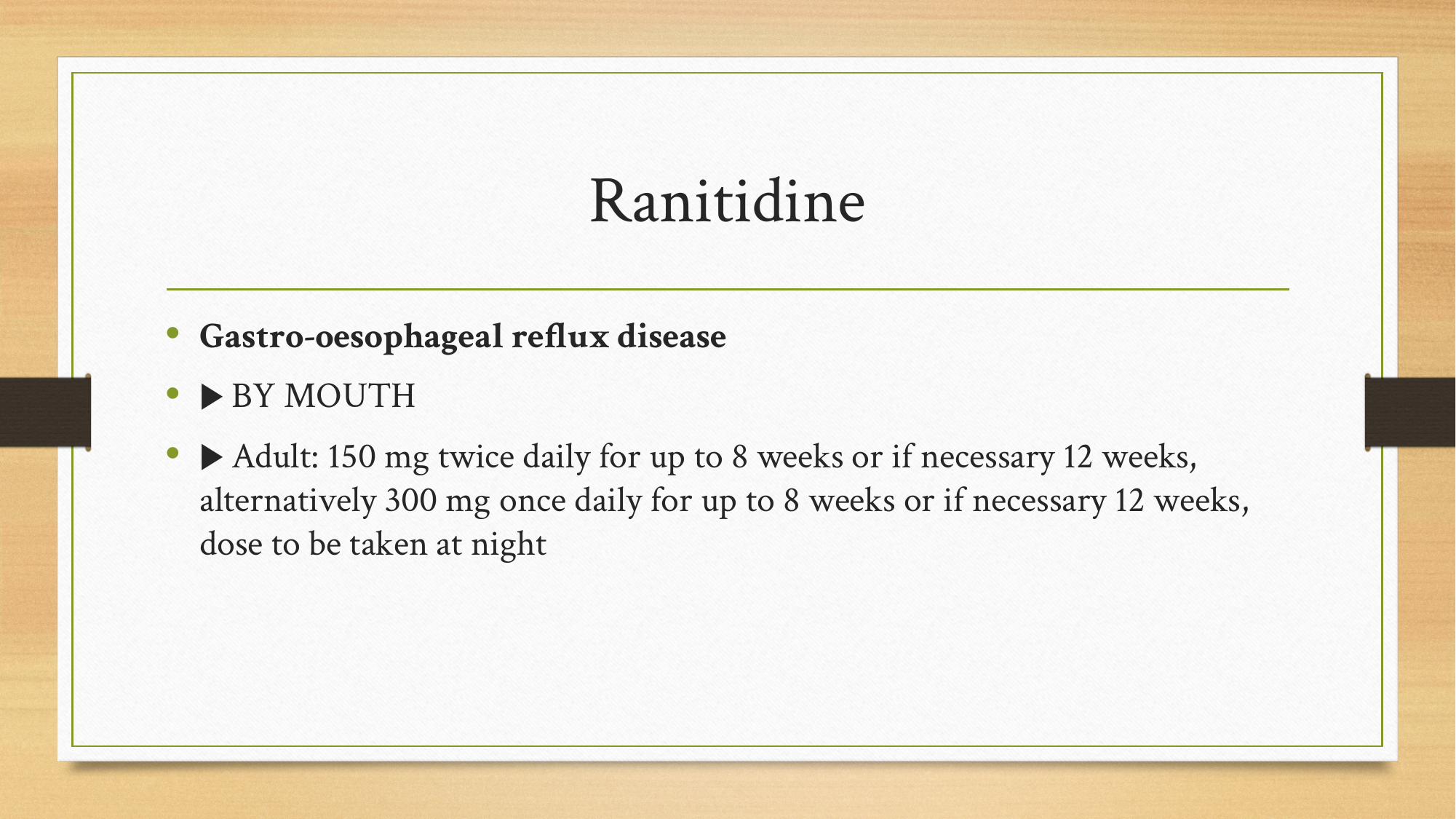

# Ranitidine
Gastro-oesophageal reflux disease
▶ BY MOUTH
▶ Adult: 150 mg twice daily for up to 8 weeks or if necessary 12 weeks, alternatively 300 mg once daily for up to 8 weeks or if necessary 12 weeks, dose to be taken at night